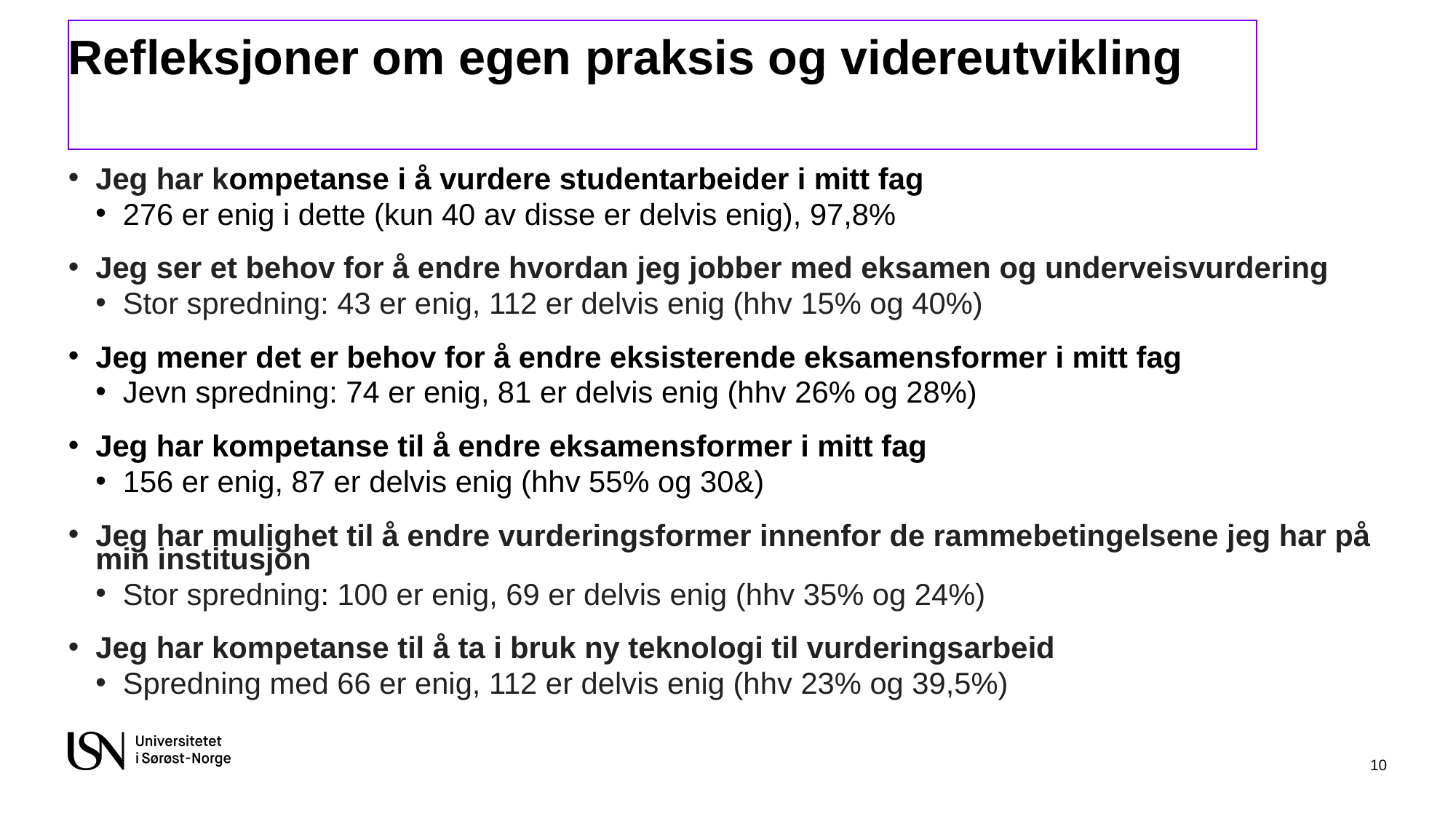

# Refleksjoner om egen praksis og videreutvikling
Jeg har kompetanse i å vurdere studentarbeider i mitt fag
276 er enig i dette (kun 40 av disse er delvis enig), 97,8%
Jeg ser et behov for å endre hvordan jeg jobber med eksamen og underveisvurdering
Stor spredning: 43 er enig, 112 er delvis enig (hhv 15% og 40%)
Jeg mener det er behov for å endre eksisterende eksamensformer i mitt fag
Jevn spredning: 74 er enig, 81 er delvis enig (hhv 26% og 28%)
Jeg har kompetanse til å endre eksamensformer i mitt fag
156 er enig, 87 er delvis enig (hhv 55% og 30&)
Jeg har mulighet til å endre vurderingsformer innenfor de rammebetingelsene jeg har på min institusjon
Stor spredning: 100 er enig, 69 er delvis enig (hhv 35% og 24%)
Jeg har kompetanse til å ta i bruk ny teknologi til vurderingsarbeid
Spredning med 66 er enig, 112 er delvis enig (hhv 23% og 39,5%)

10